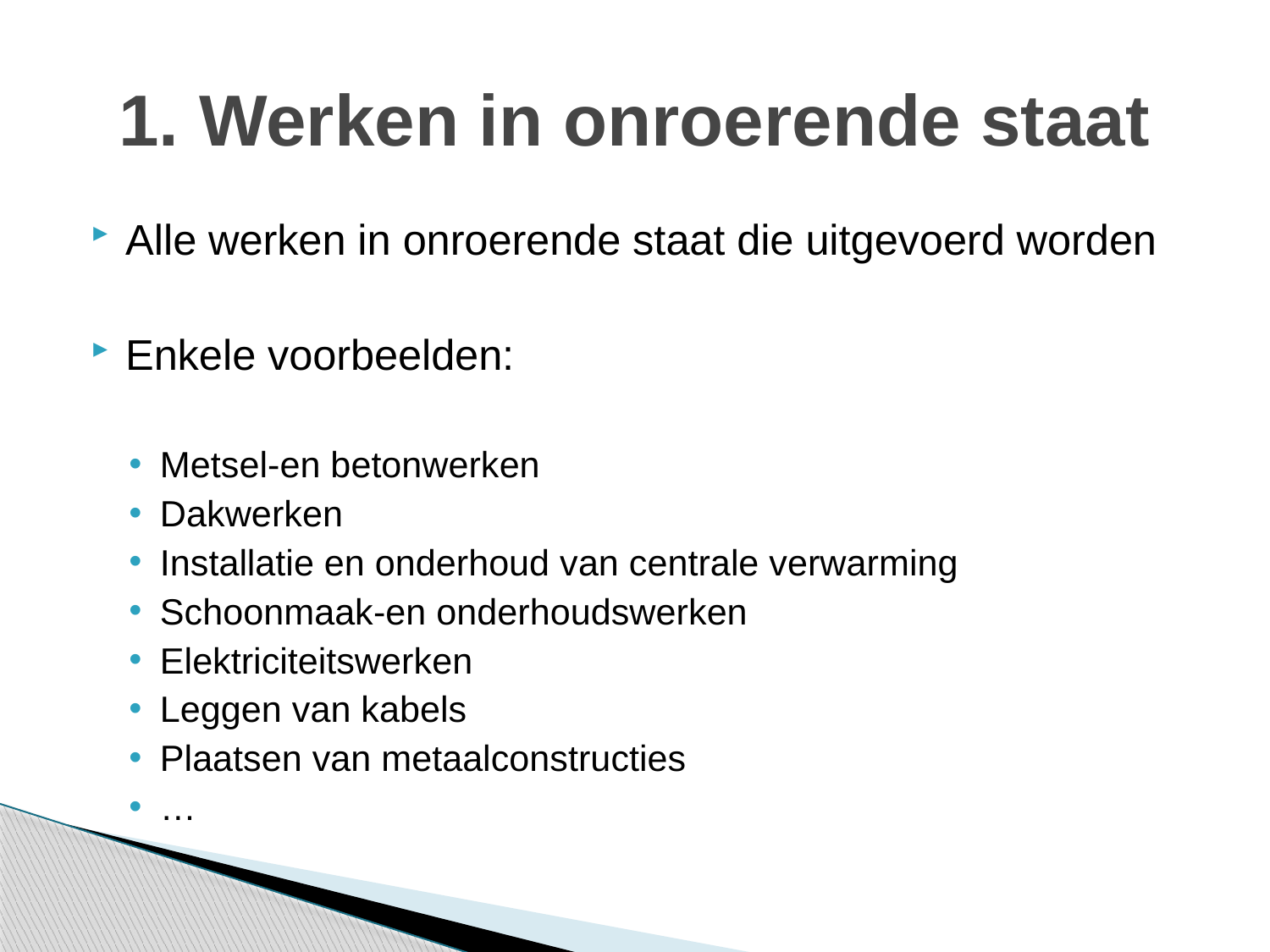

# 1. Werken in onroerende staat
Alle werken in onroerende staat die uitgevoerd worden

Enkele voorbeelden:

Metsel-en betonwerken
Dakwerken
Installatie en onderhoud van centrale verwarming
Schoonmaak-en onderhoudswerken
Elektriciteitswerken
Leggen van kabels
Plaatsen van metaalconstructies
…